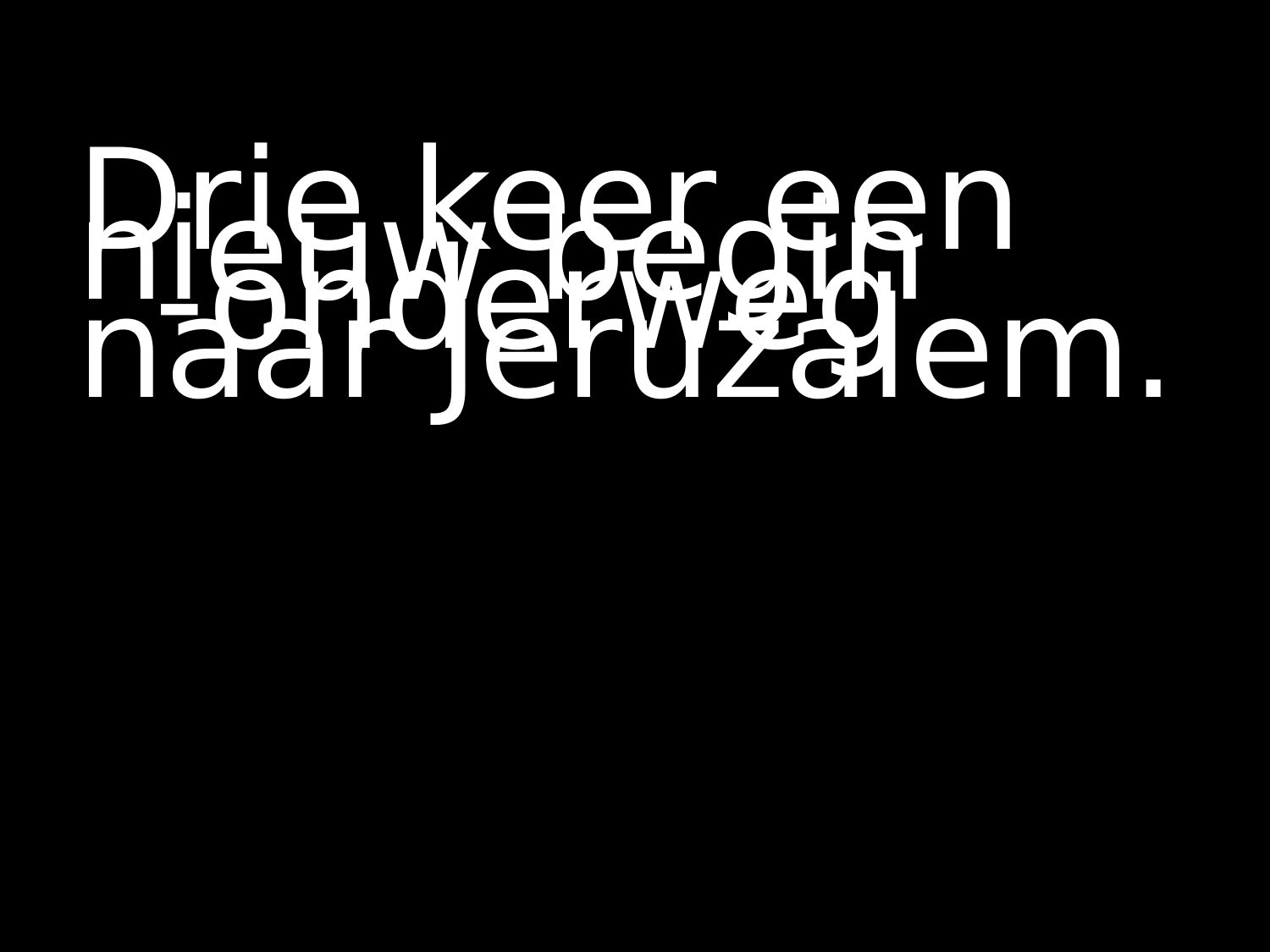

#
Drie keer een nieuw begin
	-onderweg naar Jeruzalem.